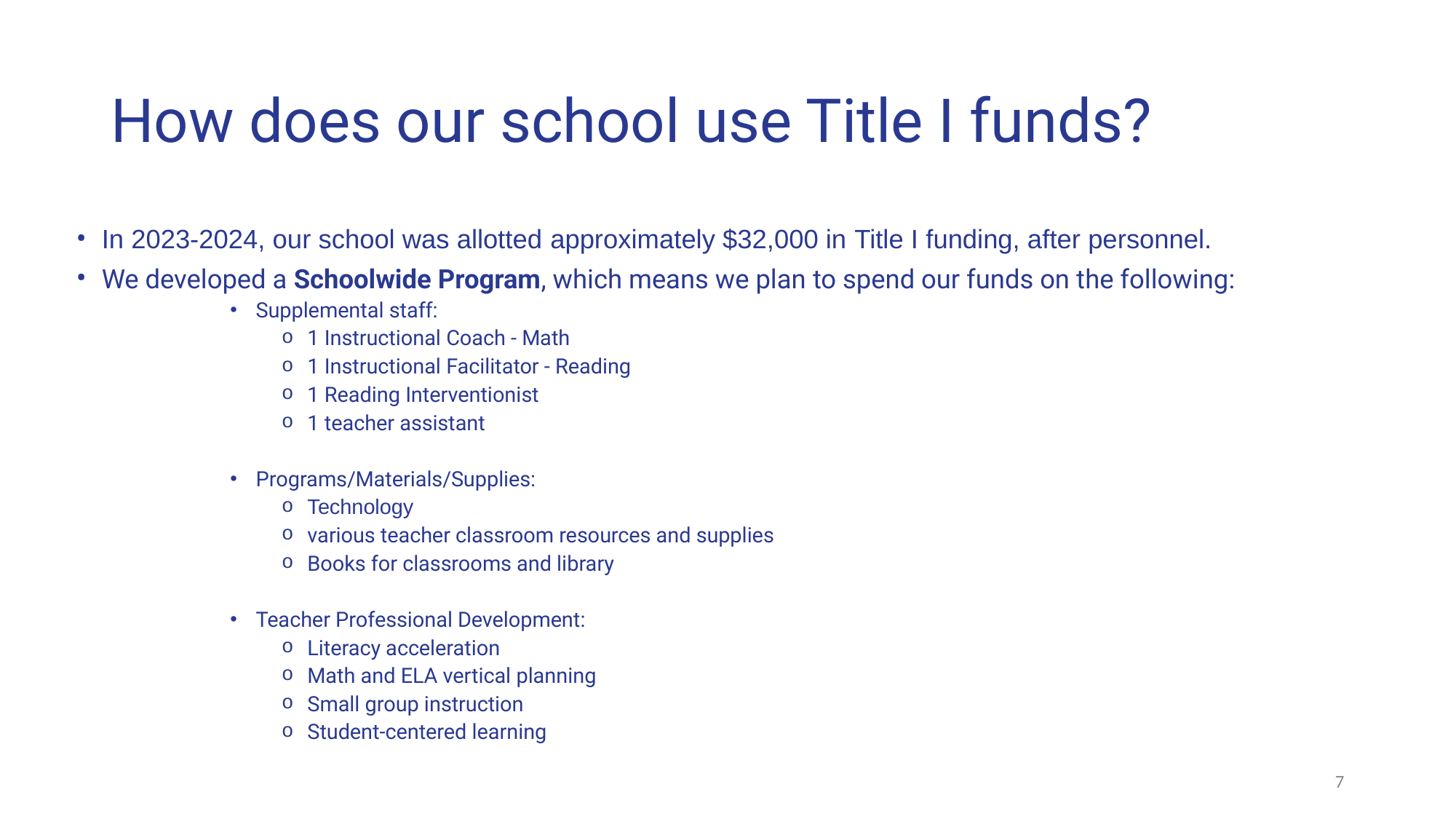

# How does our school use Title I funds?
In 2023-2024, our school was allotted approximately $32,000 in Title I funding, after personnel.
We developed a Schoolwide Program, which means we plan to spend our funds on the following:
Supplemental staff:
1 Instructional Coach - Math
1 Instructional Facilitator - Reading
1 Reading Interventionist
1 teacher assistant

Programs/Materials/Supplies:
Technology
various teacher classroom resources and supplies
Books for classrooms and library

Teacher Professional Development:
Literacy acceleration
Math and ELA vertical planning
Small group instruction
Student-centered learning
7